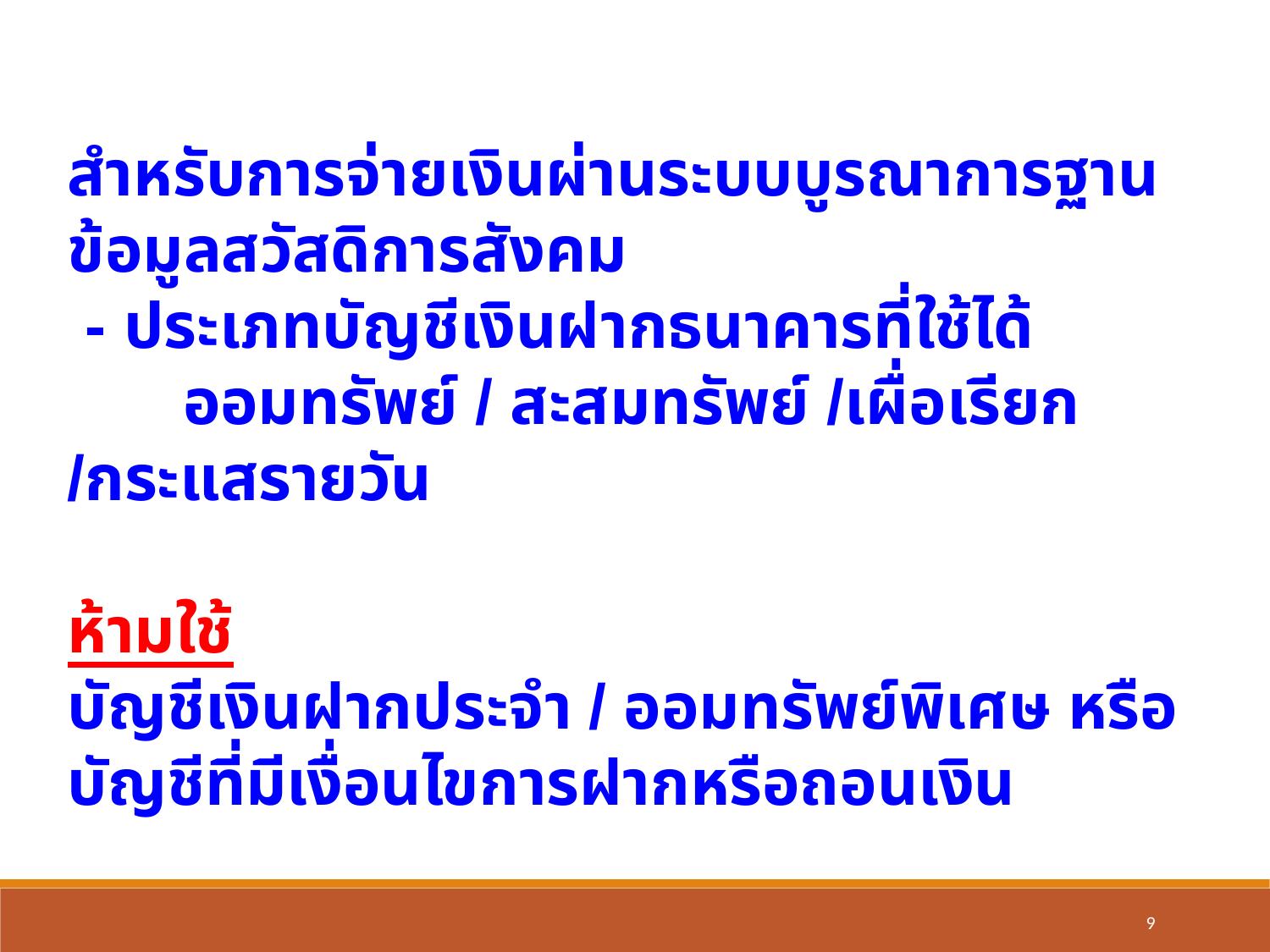

สำหรับการจ่ายเงินผ่านระบบบูรณาการฐานข้อมูลสวัสดิการสังคม
 - ประเภทบัญชีเงินฝากธนาคารที่ใช้ได้
       ออมทรัพย์ / สะสมทรัพย์ /เผื่อเรียก /กระแสรายวัน

ห้ามใช้
บัญชีเงินฝากประจำ / ออมทรัพย์พิเศษ หรือ
บัญชีที่มีเงื่อนไขการฝากหรือถอนเงิน

9